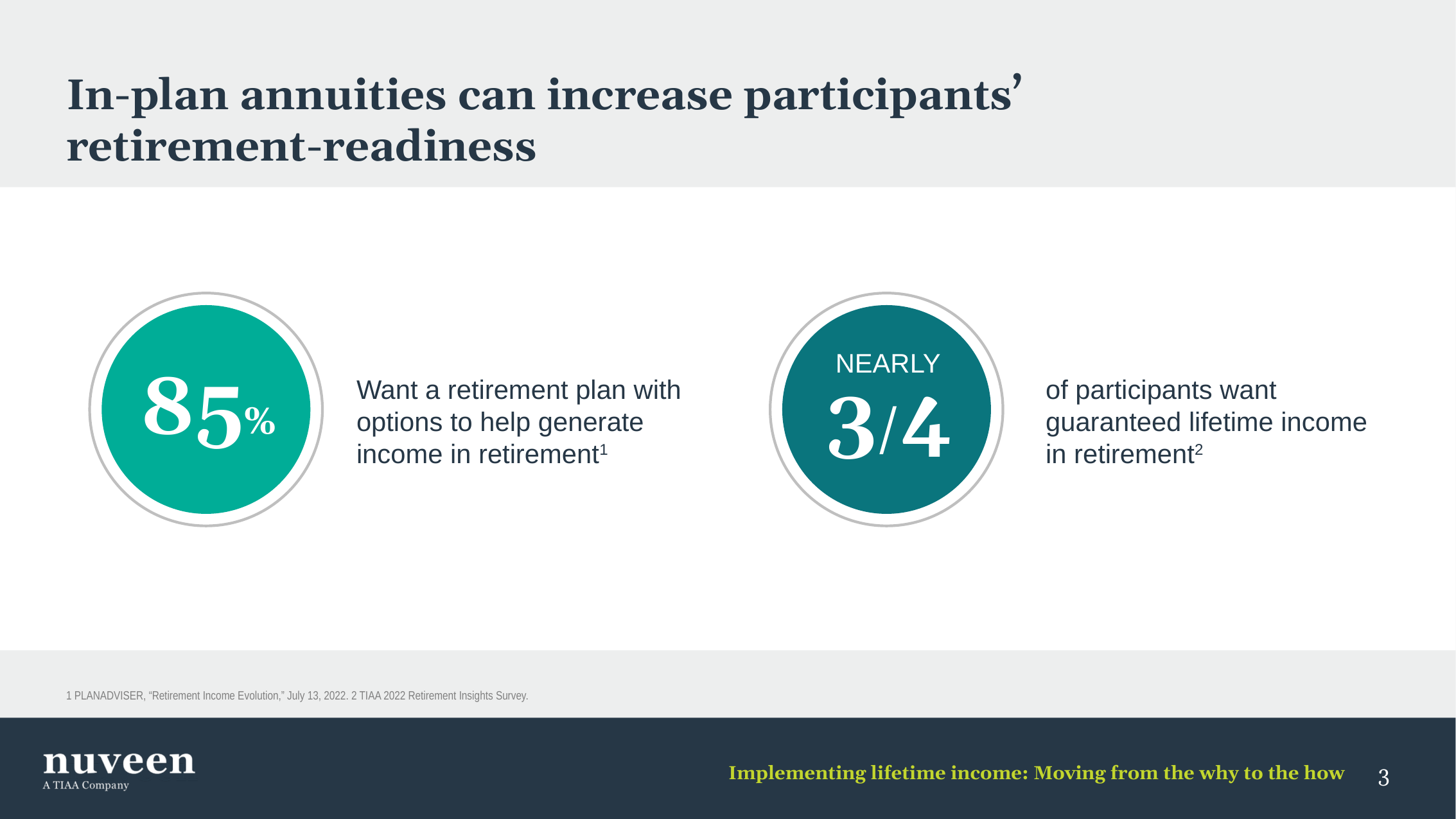

# In-plan annuities can increase participants’ retirement-readiness

85%

3/4
NEARLY
Want a retirement plan with options to help generate income in retirement1
of participants want guaranteed lifetime income in retirement2
1 PLANADVISER, “Retirement Income Evolution,” July 13, 2022. 2 TIAA 2022 Retirement Insights Survey.